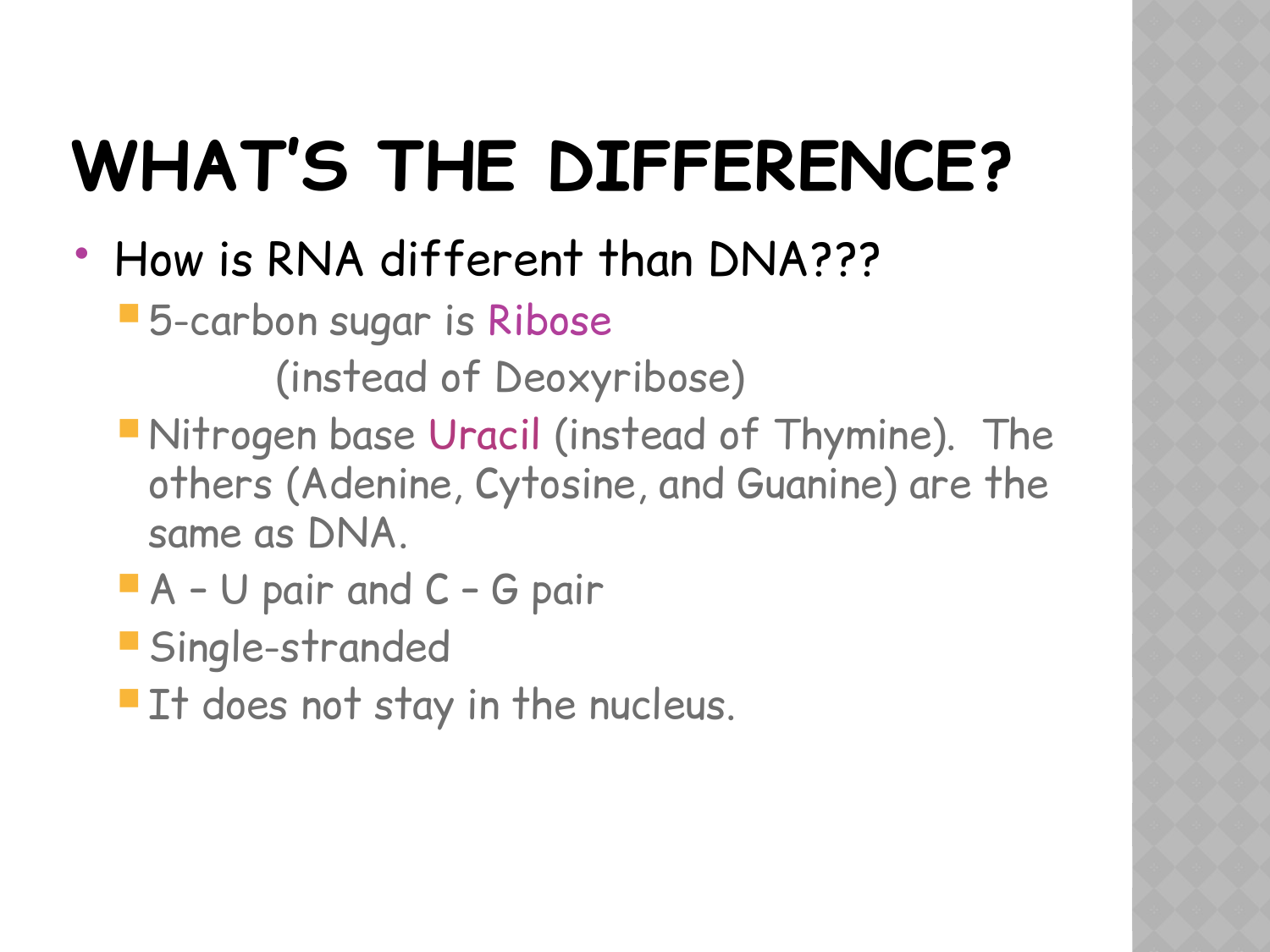

# What’s the difference?
How is RNA different than DNA???
5-carbon sugar is Ribose
		(instead of Deoxyribose)
Nitrogen base Uracil (instead of Thymine).  The others (Adenine, Cytosine, and Guanine) are the same as DNA.
A – U pair and C – G pair
Single-stranded
It does not stay in the nucleus.